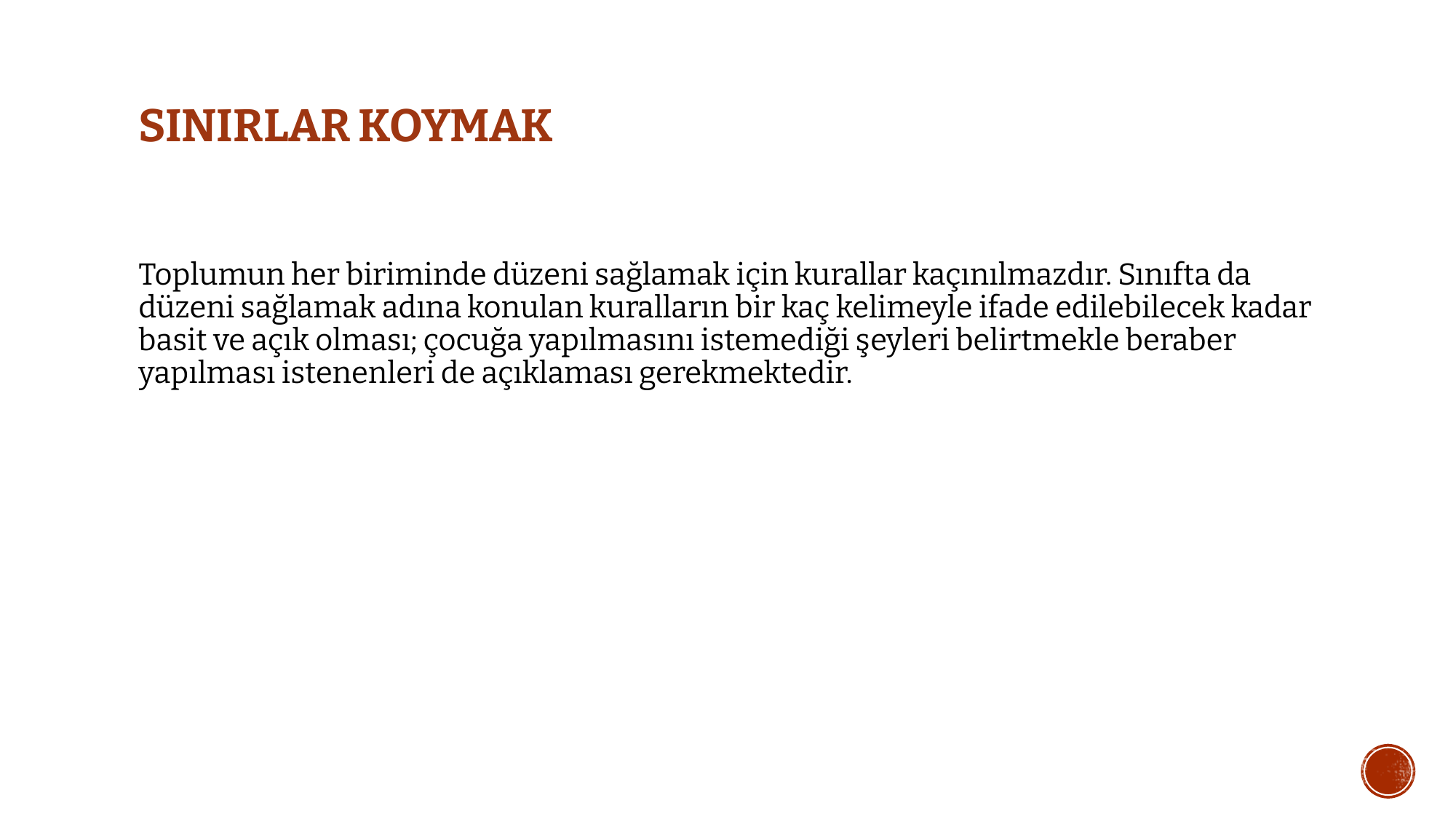

# Sınırlar koymak
Toplumun her biriminde düzeni sağlamak için kurallar kaçınılmazdır. Sınıfta da düzeni sağlamak adına konulan kuralların bir kaç kelimeyle ifade edilebilecek kadar basit ve açık olması; çocuğa yapılmasını istemediği şeyleri belirtmekle beraber yapılması istenenleri de açıklaması gerekmektedir.